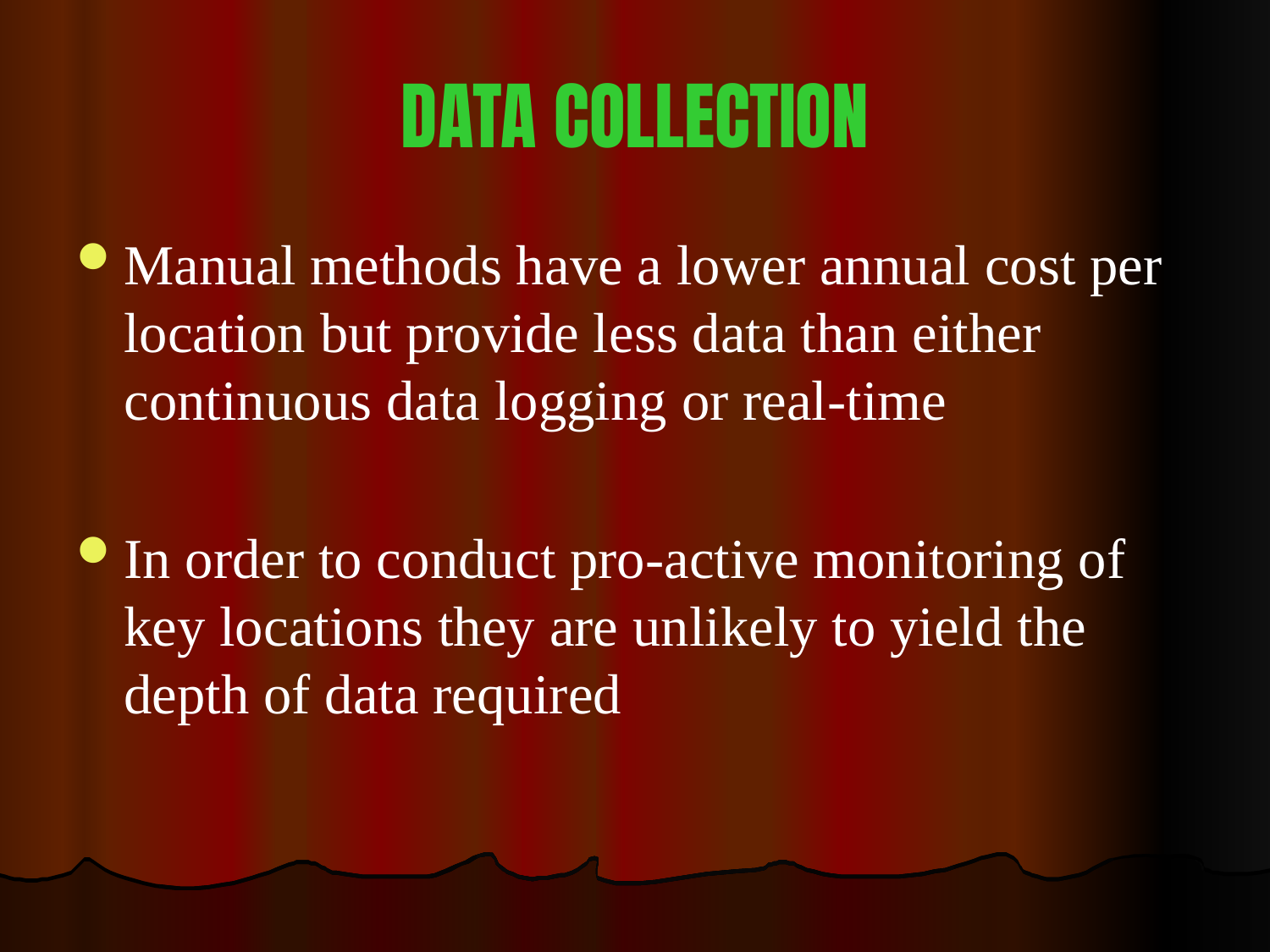

# DATA COLLECTION
Manual methods have a lower annual cost per location but provide less data than either continuous data logging or real-time

In order to conduct pro-active monitoring of key locations they are unlikely to yield the depth of data required